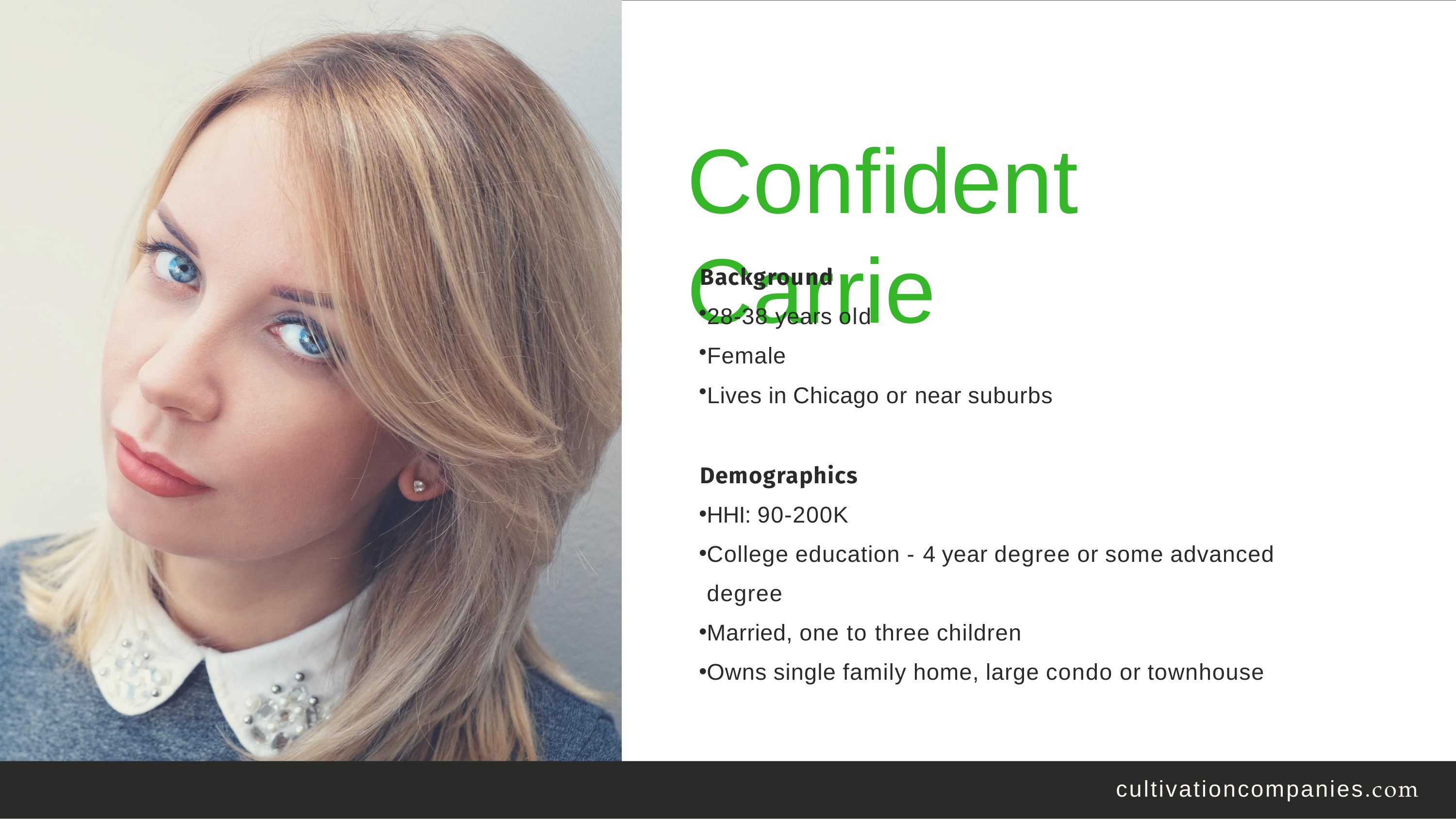

# Confident Carrie
Background
28-38 years old
Female
Lives in Chicago or near suburbs

Demographics
HHI: 90-200K
College education - 4 year degree or some advanced  degree
Married, one to three children
Owns single family home, large condo or townhouse

cultivationcompanies.com